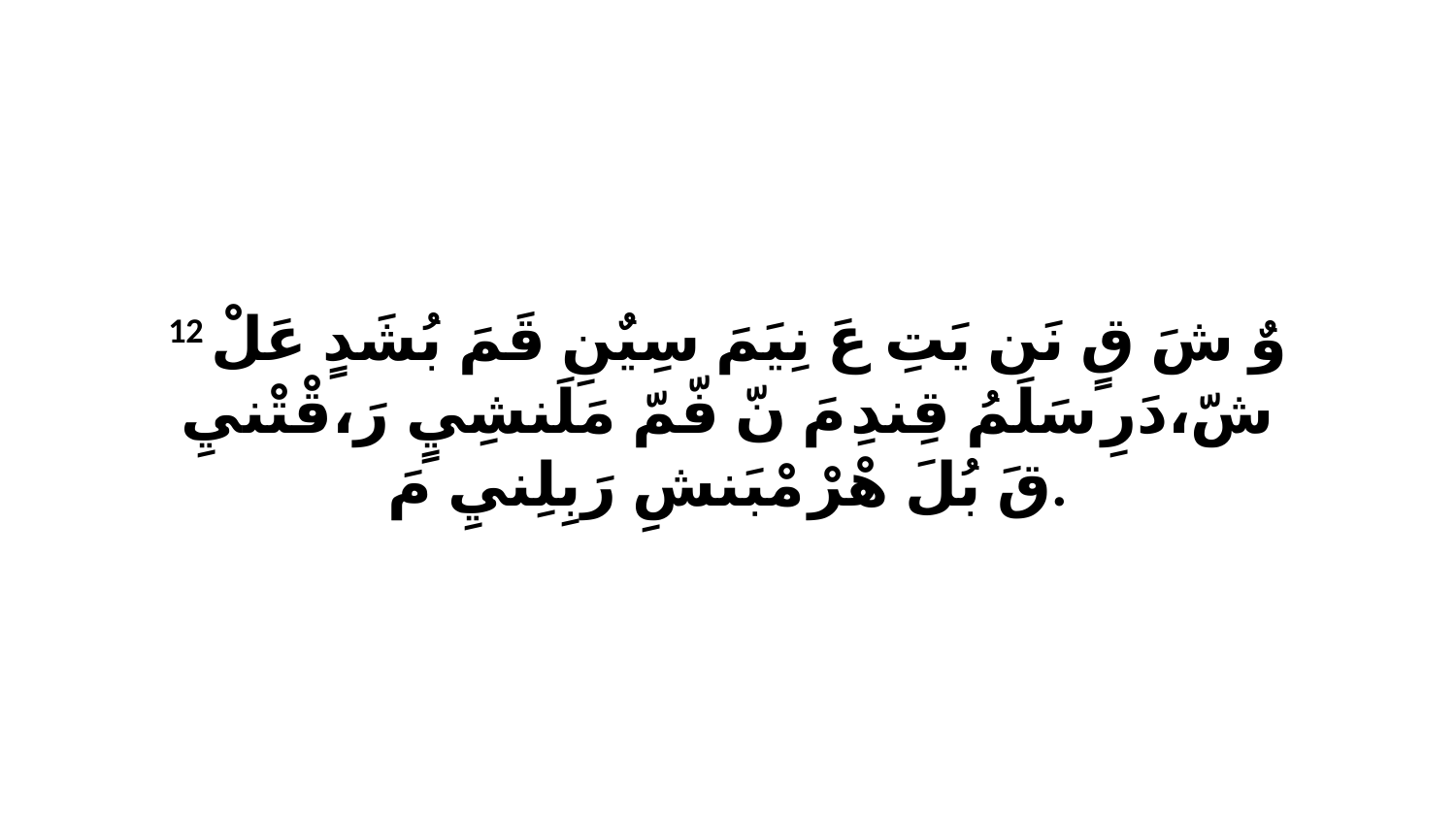

12 وٌ شَ قٍ نَن يَتِ عَ نِيَمَ سِيٌنِ قَمَ بُشَدٍ عَلْ شّ،دَرِ سَلَمُ قِندِ مَ نّ فّمّ مَلَنشِيٍ رَ،قْتْنيِ قَ بُلَ هْرْ مْبَنشِ رَبِلِنيِ مَ.